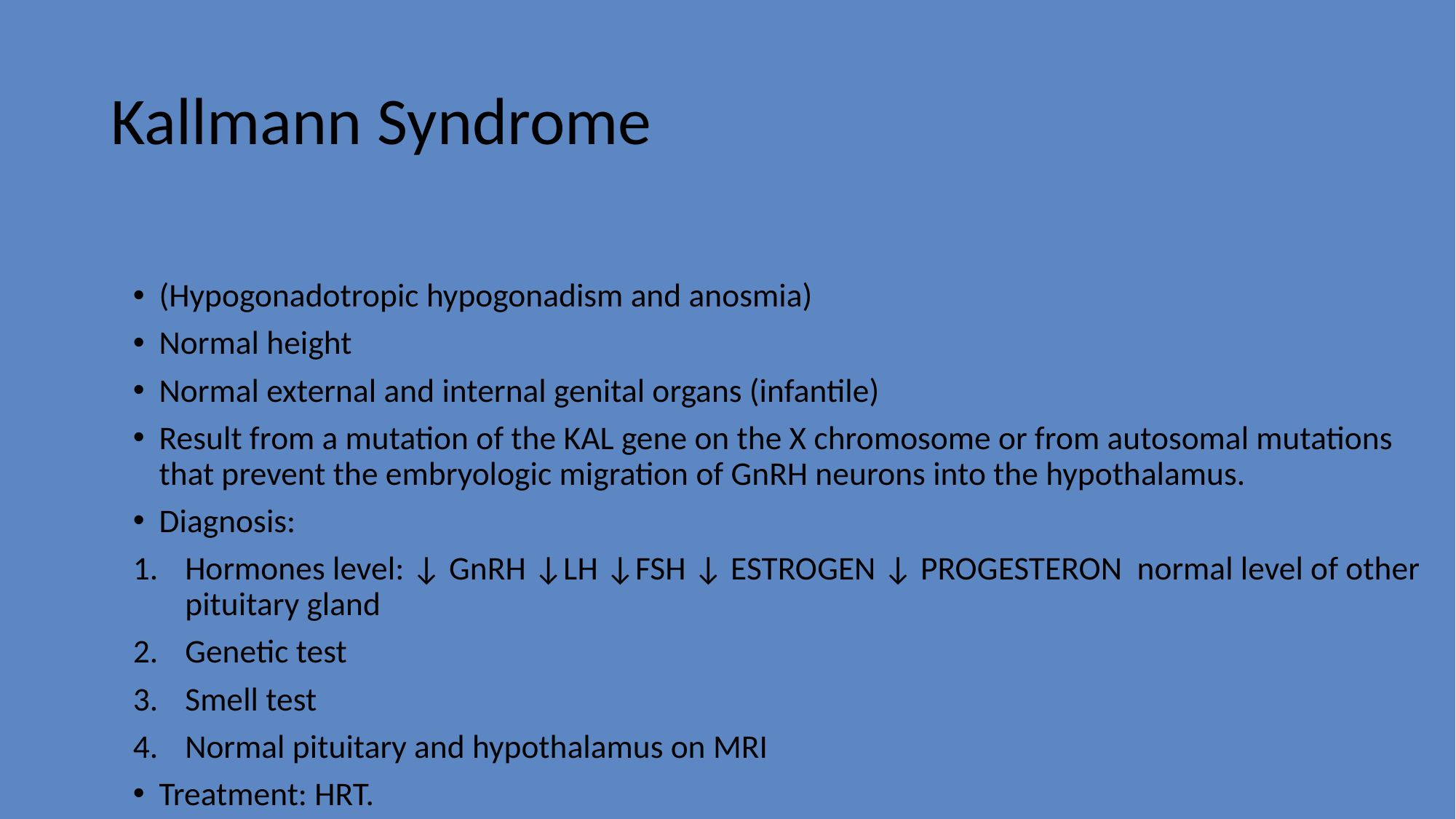

# Kallmann Syndrome
(Hypogonadotropic hypogonadism and anosmia)
Normal height
Normal external and internal genital organs (infantile)
Result from a mutation of the KAL gene on the X chromosome or from autosomal mutations that prevent the embryologic migration of GnRH neurons into the hypothalamus.
Diagnosis:
Hormones level: ↓ GnRH ↓LH ↓FSH ↓ ESTROGEN ↓ PROGESTERON  normal level of other pituitary gland
Genetic test
Smell test
Normal pituitary and hypothalamus on MRI
Treatment: HRT.